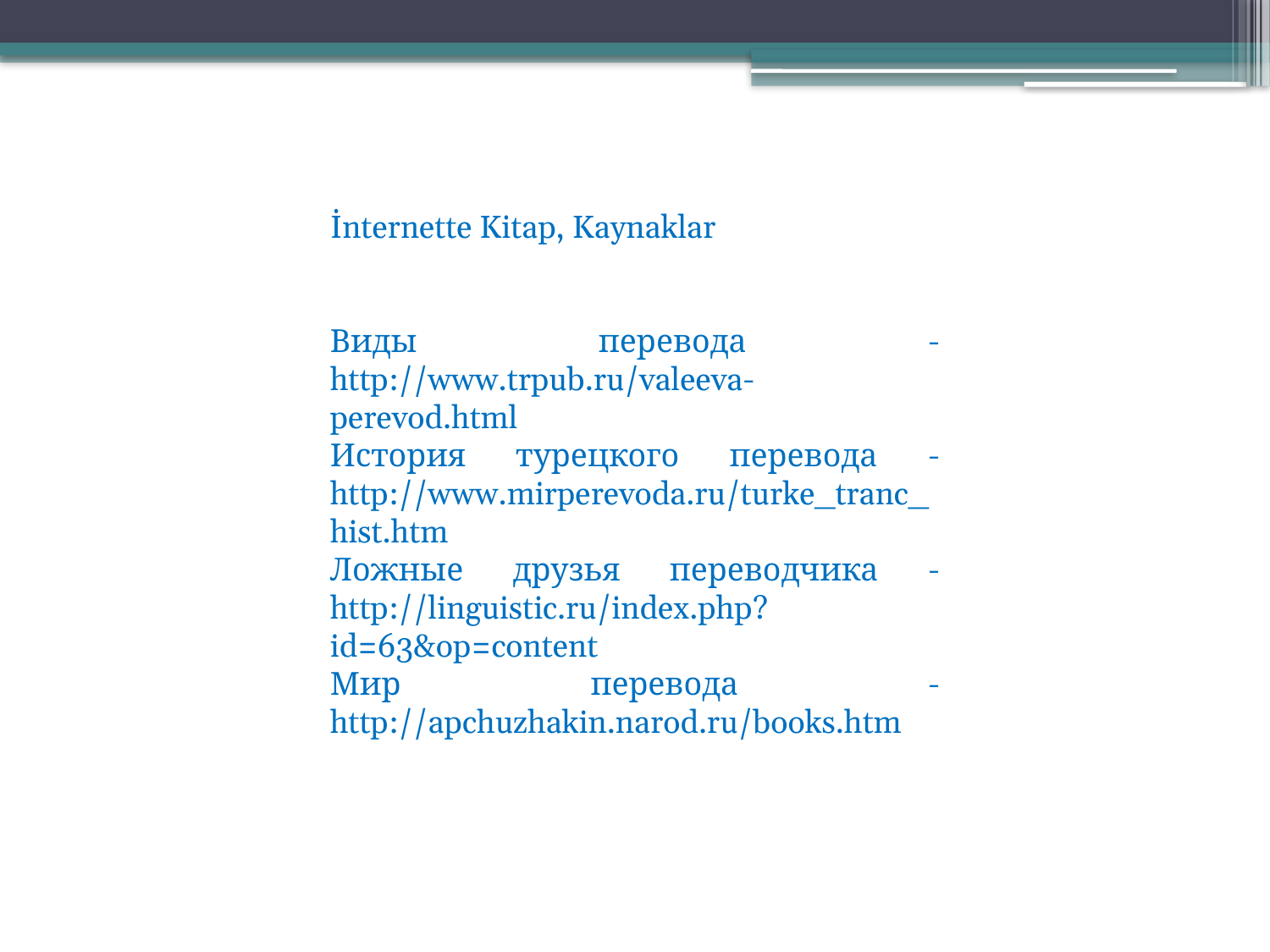

İnternette Kitap, Kaynaklar

Виды перевода - http://www.trpub.ru/valeeva-perevod.html
История турецкого перевода - http://www.mirperevoda.ru/turke_tranc_hist.htm
Ложные друзья переводчика - http://linguistic.ru/index.php?id=63&op=content
Мир перевода - http://apchuzhakin.narod.ru/books.htm